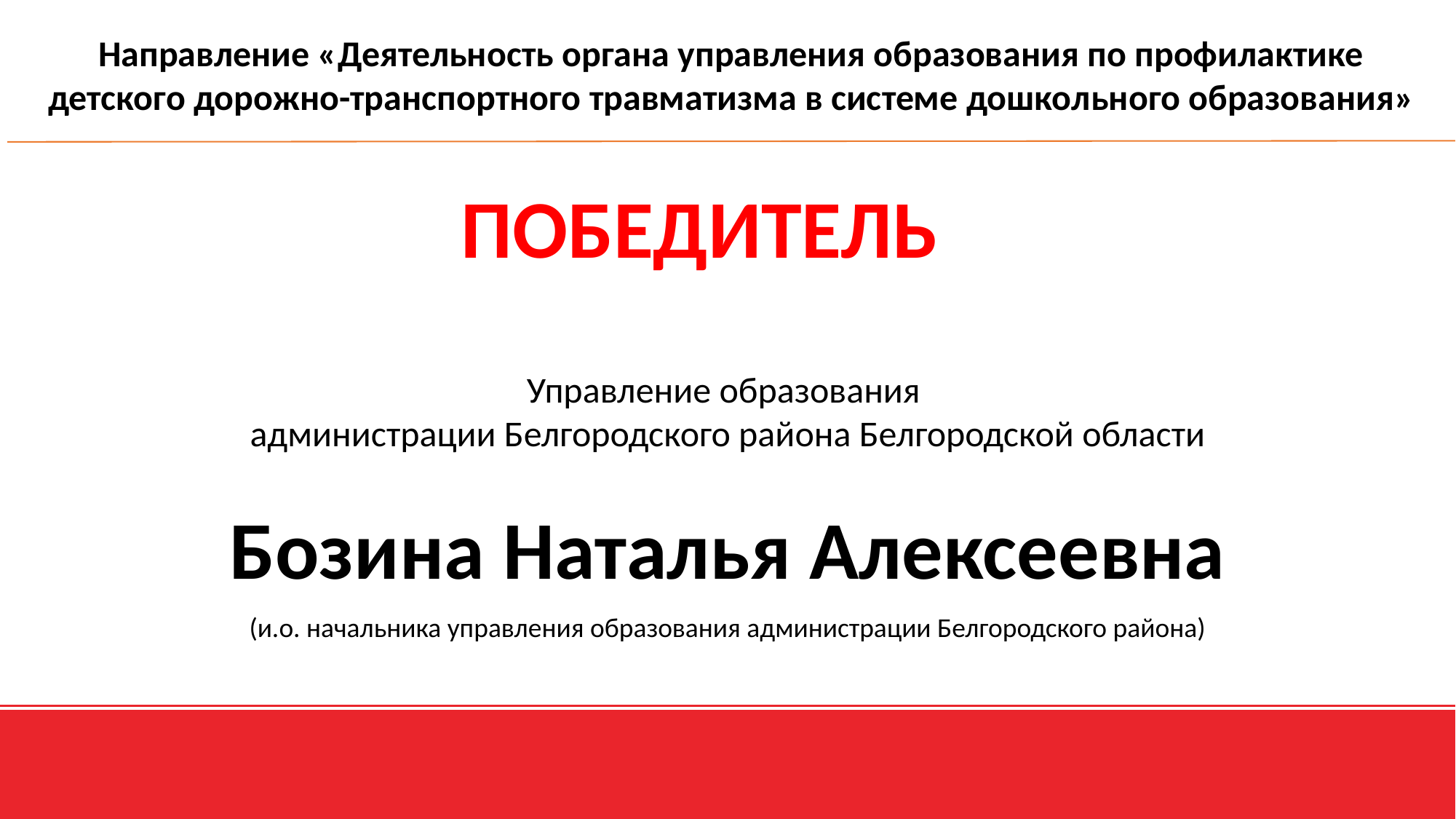

Направление «Деятельность органа управления образования по профилактике детского дорожно-транспортного травматизма в системе дошкольного образования»
ПОБЕДИТЕЛЬ
Управление образования
администрации Белгородского района Белгородской области

Бозина Наталья Алексеевна

(и.о. начальника управления образования администрации Белгородского района)